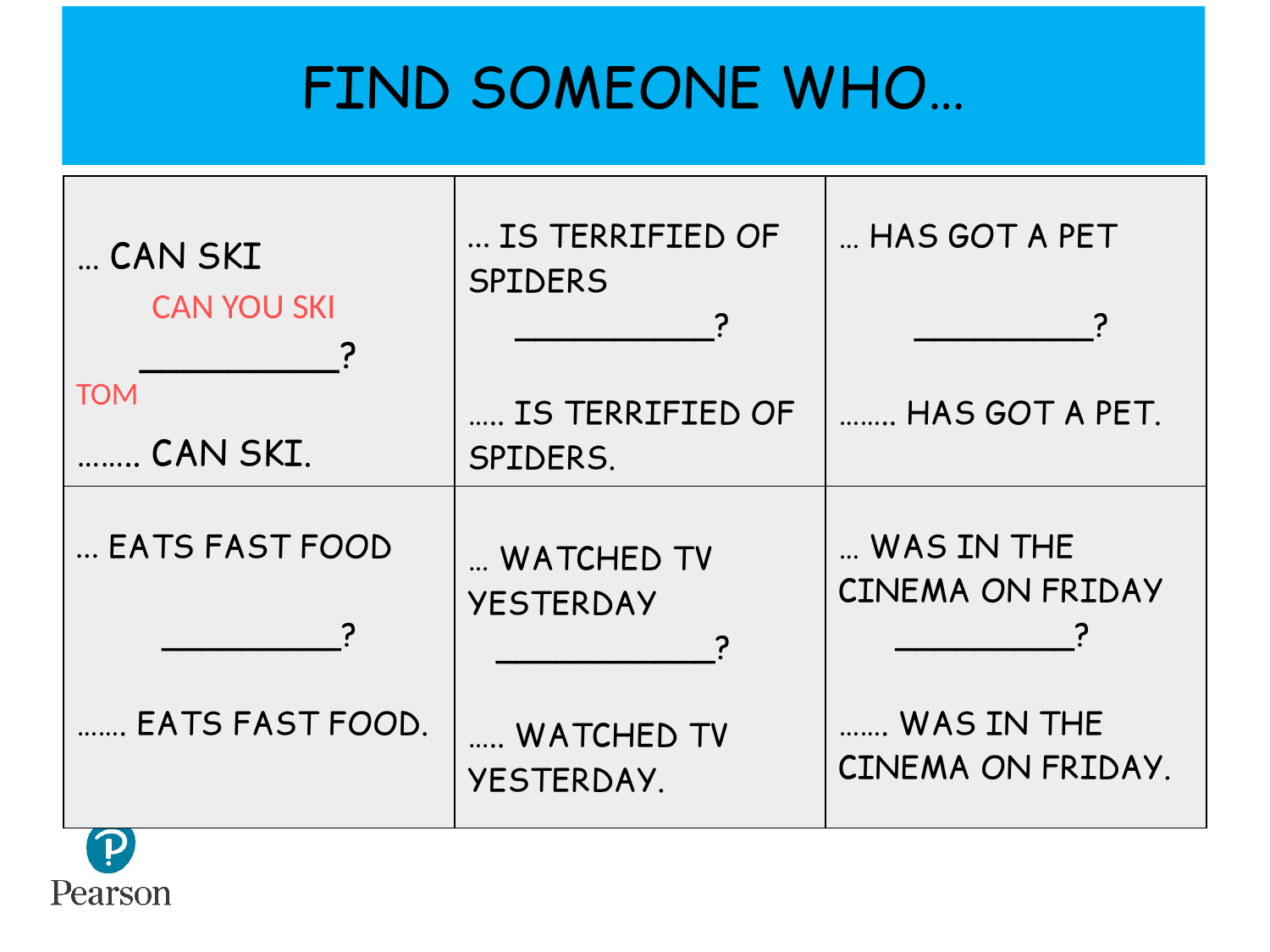

# FIND SOMEONE WHO…
| … CAN SKI \_\_\_\_\_\_\_\_\_? …….. CAN SKI. | … IS TERRIFIED OF SPIDERS \_\_\_\_\_\_\_\_\_\_? ….. IS TERRIFIED OF SPIDERS. | … HAS GOT A PET \_\_\_\_\_\_\_\_\_? …….. HAS GOT A PET. |
| --- | --- | --- |
| … EATS FAST FOOD \_\_\_\_\_\_\_\_\_? ……. EATS FAST FOOD. | … WATCHED TV YESTERDAY \_\_\_\_\_\_\_\_\_\_\_? ….. WATCHED TV YESTERDAY. | … WAS IN THE CINEMA ON FRIDAY \_\_\_\_\_\_\_\_\_? ……. WAS IN THE CINEMA ON FRIDAY. |
        CAN YOU SKI
TOM